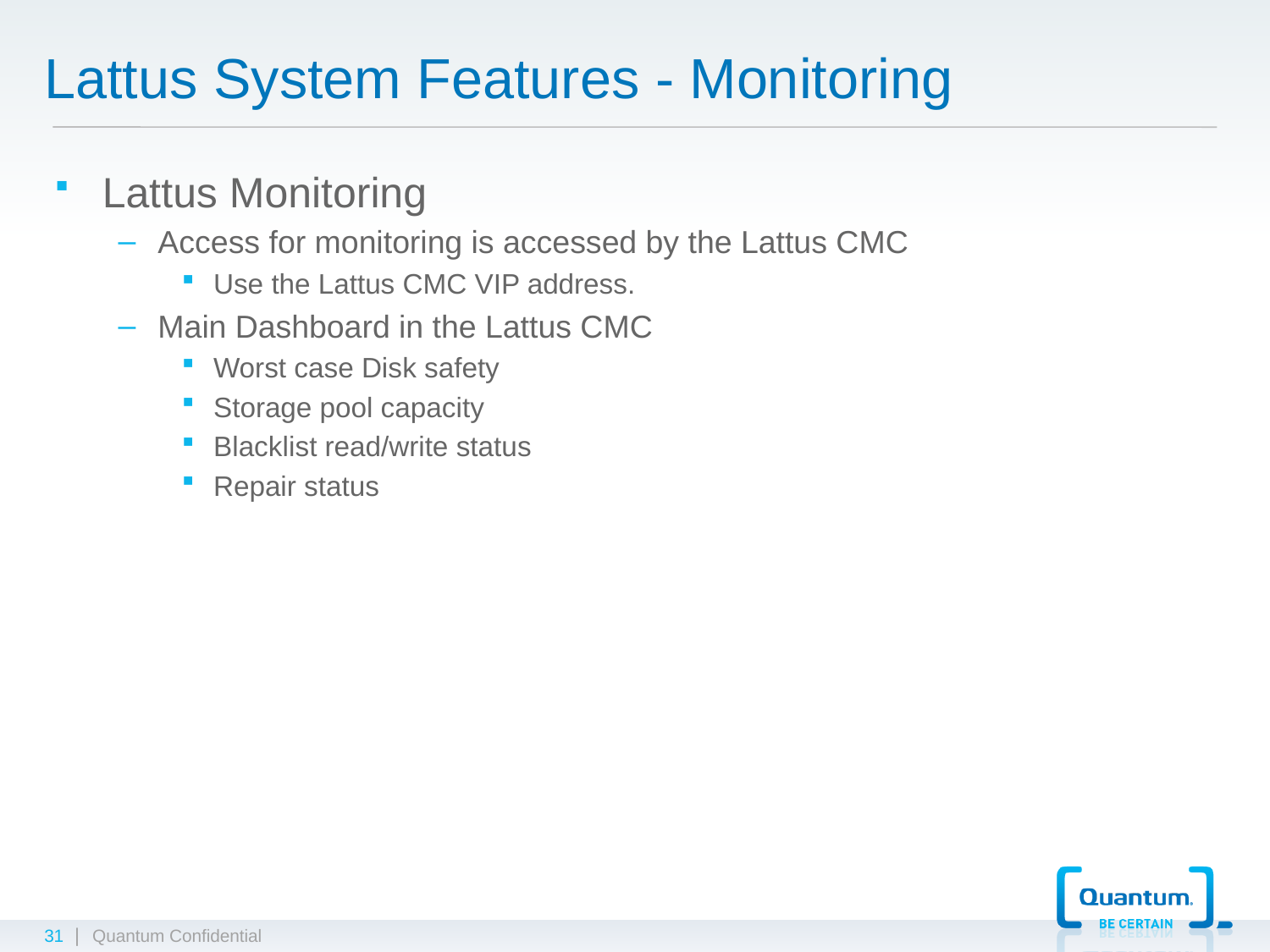

# Lattus System Features - Monitoring
Lattus Monitoring
Access for monitoring is accessed by the Lattus CMC
Use the Lattus CMC VIP address.
Main Dashboard in the Lattus CMC
Worst case Disk safety
Storage pool capacity
Blacklist read/write status
Repair status

31